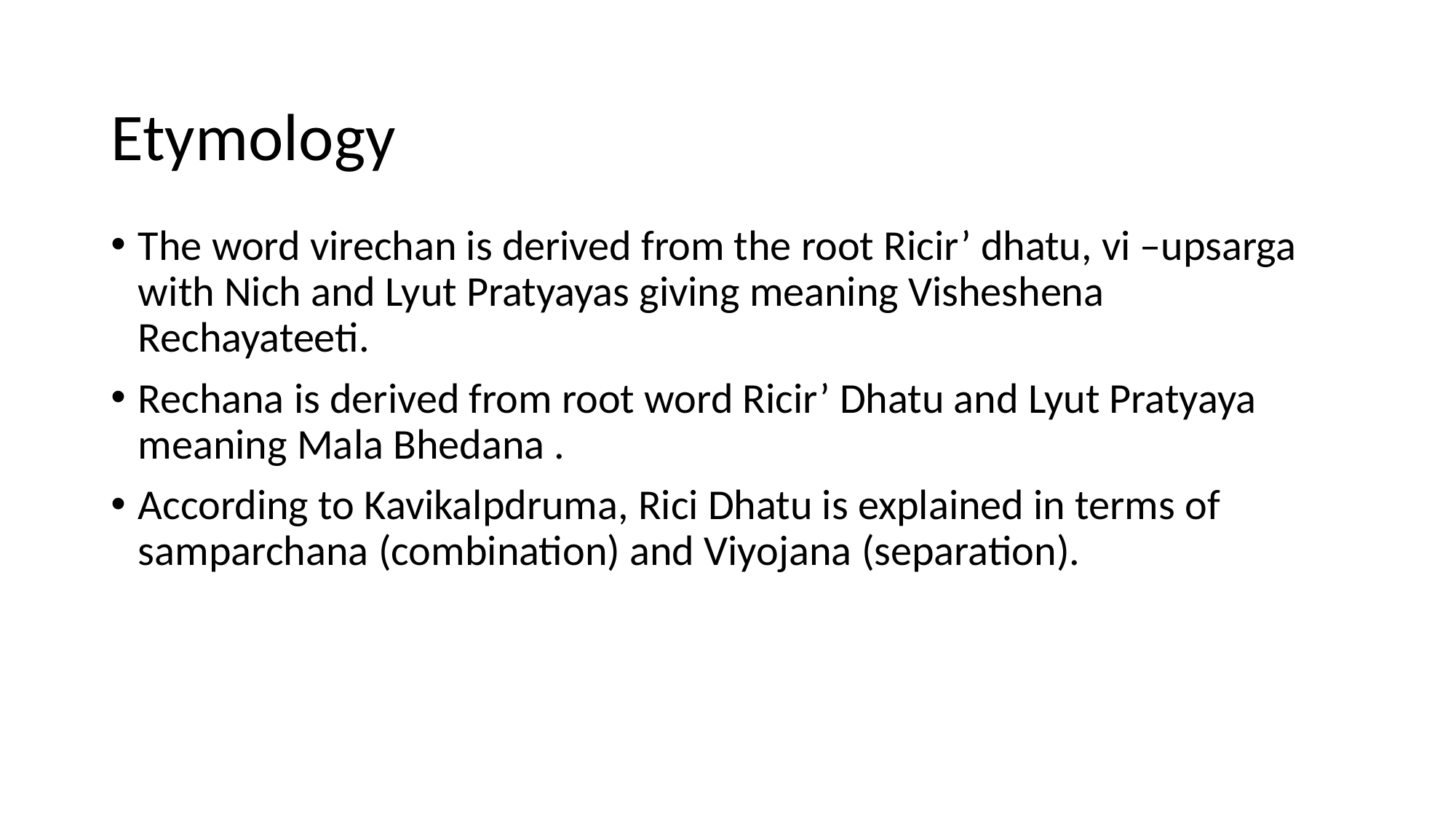

# Etymology
The word virechan is derived from the root Ricir’ dhatu, vi –upsarga with Nich and Lyut Pratyayas giving meaning Visheshena Rechayateeti.
Rechana is derived from root word Ricir’ Dhatu and Lyut Pratyaya meaning Mala Bhedana .
According to Kavikalpdruma, Rici Dhatu is explained in terms of samparchana (combination) and Viyojana (separation).